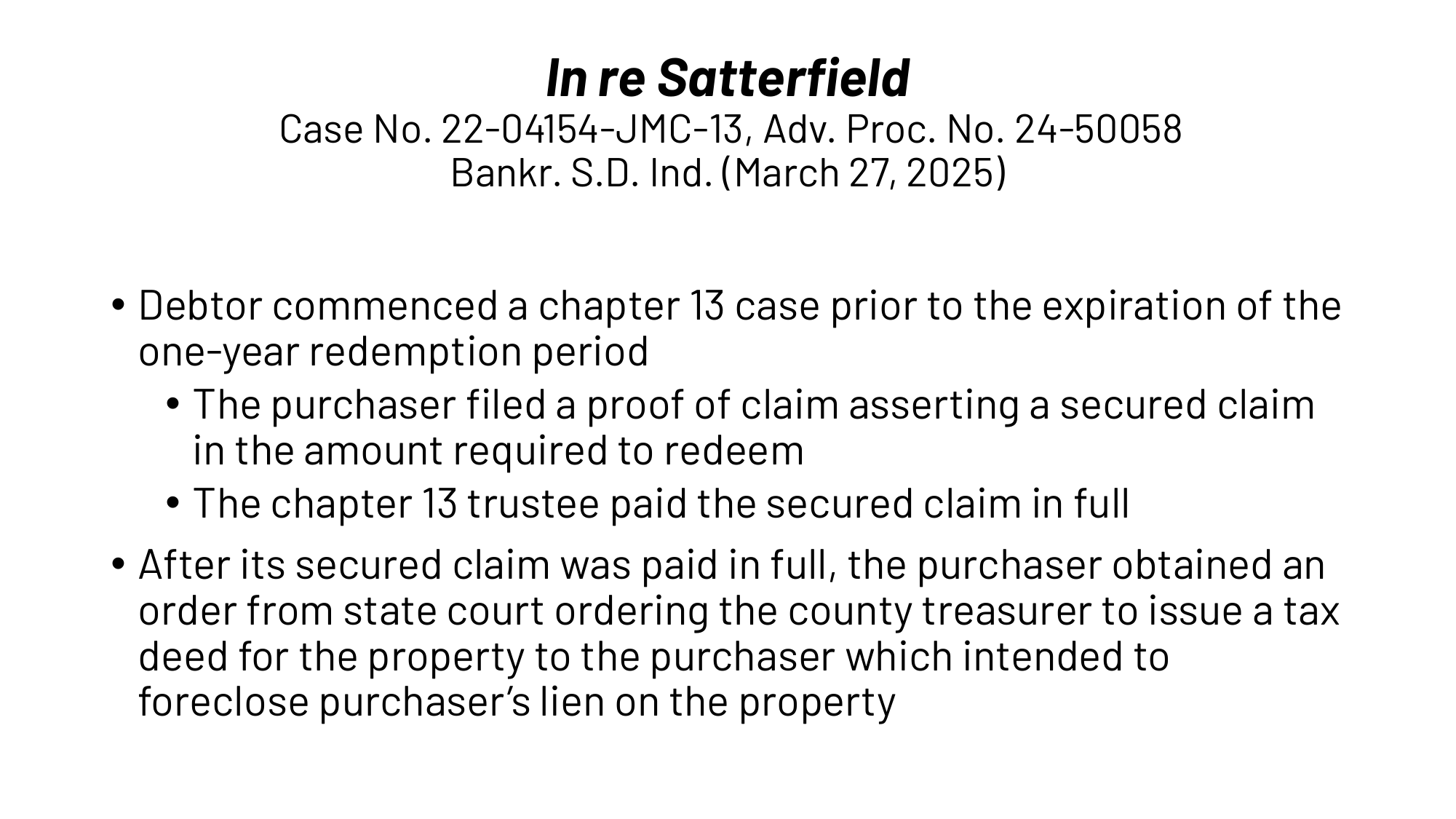

# In re Satterfield Case No. 22-04154-JMC-13, Adv. Proc. No. 24-50058 Bankr. S.D. Ind. (March 27, 2025)
Debtor commenced a chapter 13 case prior to the expiration of the one-year redemption period
The purchaser filed a proof of claim asserting a secured claim in the amount required to redeem
The chapter 13 trustee paid the secured claim in full
After its secured claim was paid in full, the purchaser obtained an order from state court ordering the county treasurer to issue a tax deed for the property to the purchaser which intended to foreclose purchaser’s lien on the property